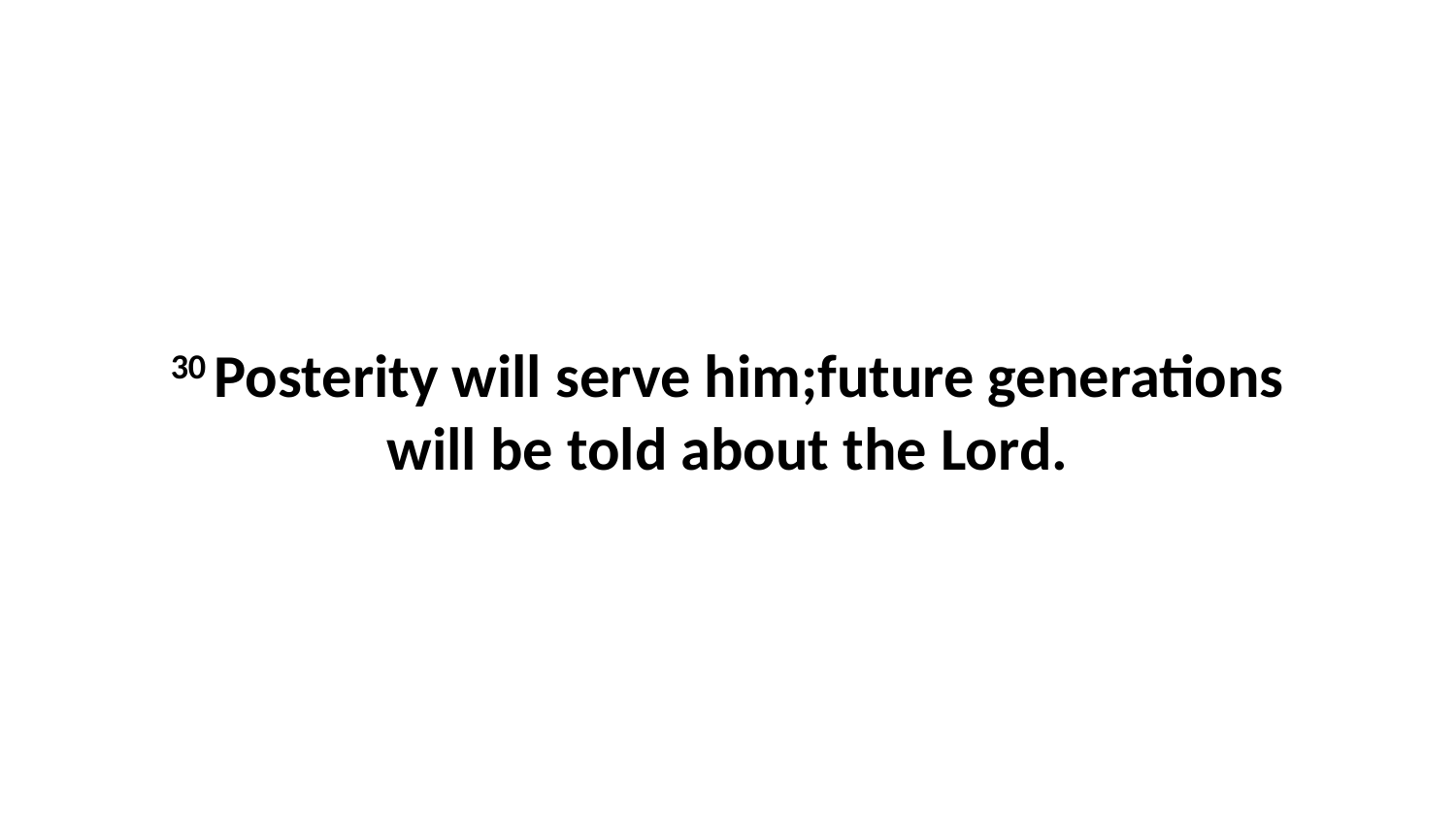

30 Posterity will serve him;future generations will be told about the Lord.